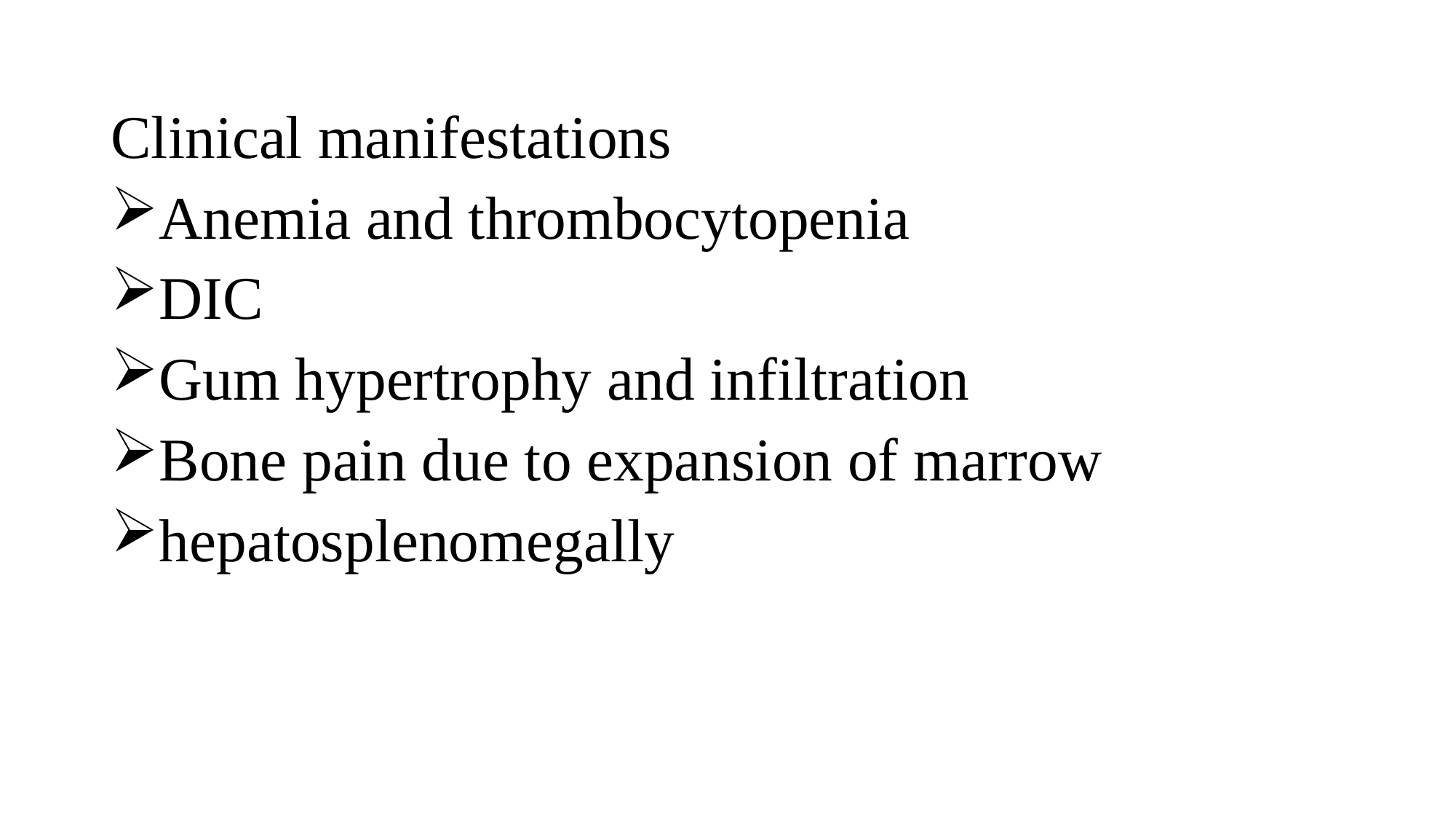

Clinical manifestations
Anemia and thrombocytopenia
DIC
Gum hypertrophy and infiltration
Bone pain due to expansion of marrow
hepatosplenomegally